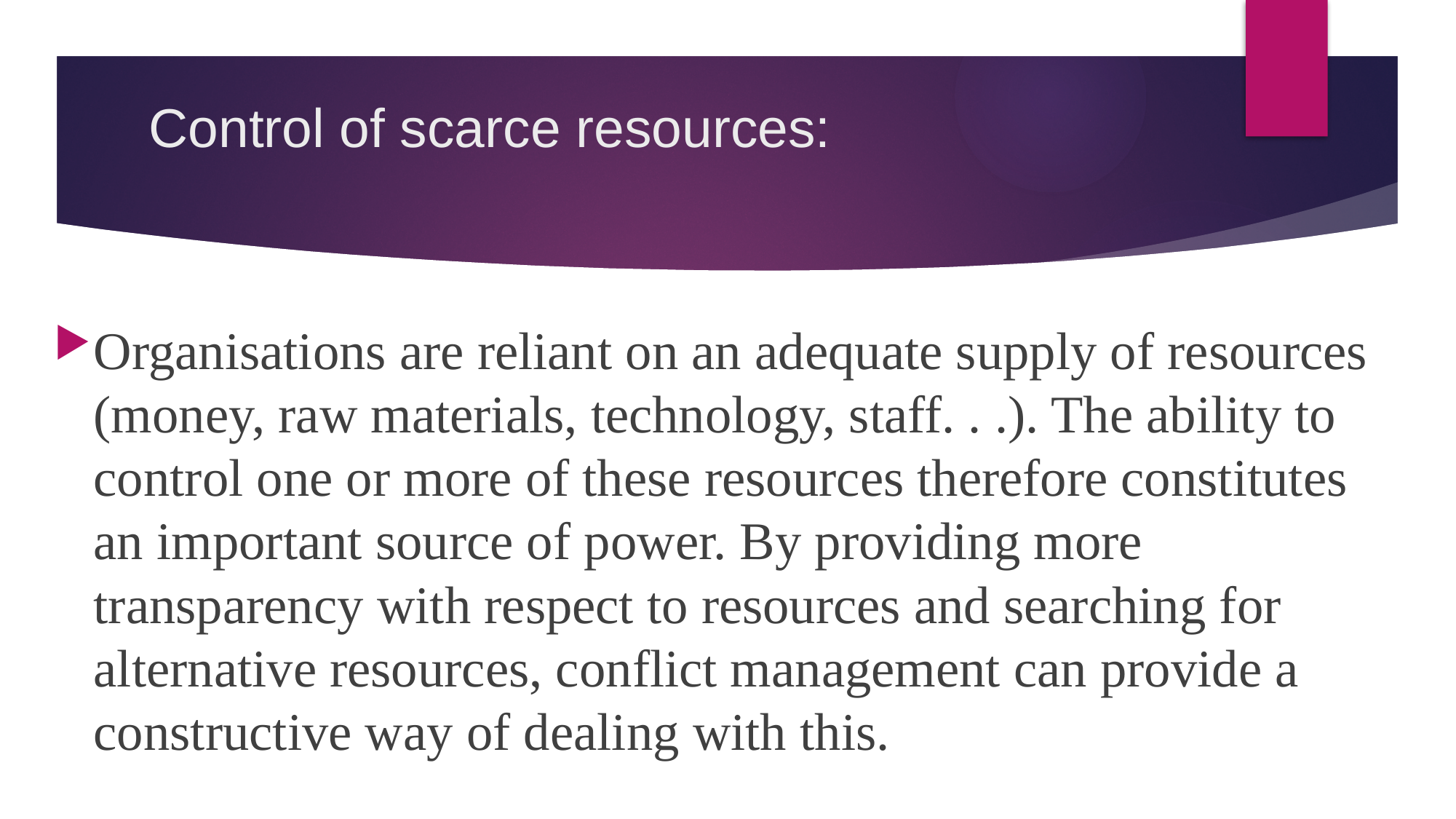

# Control of scarce resources:
Organisations are reliant on an adequate supply of resources (money, raw materials, technology, staff. . .). The ability to control one or more of these resources therefore constitutes an important source of power. By providing more transparency with respect to resources and searching for alternative resources, conflict management can provide a constructive way of dealing with this.